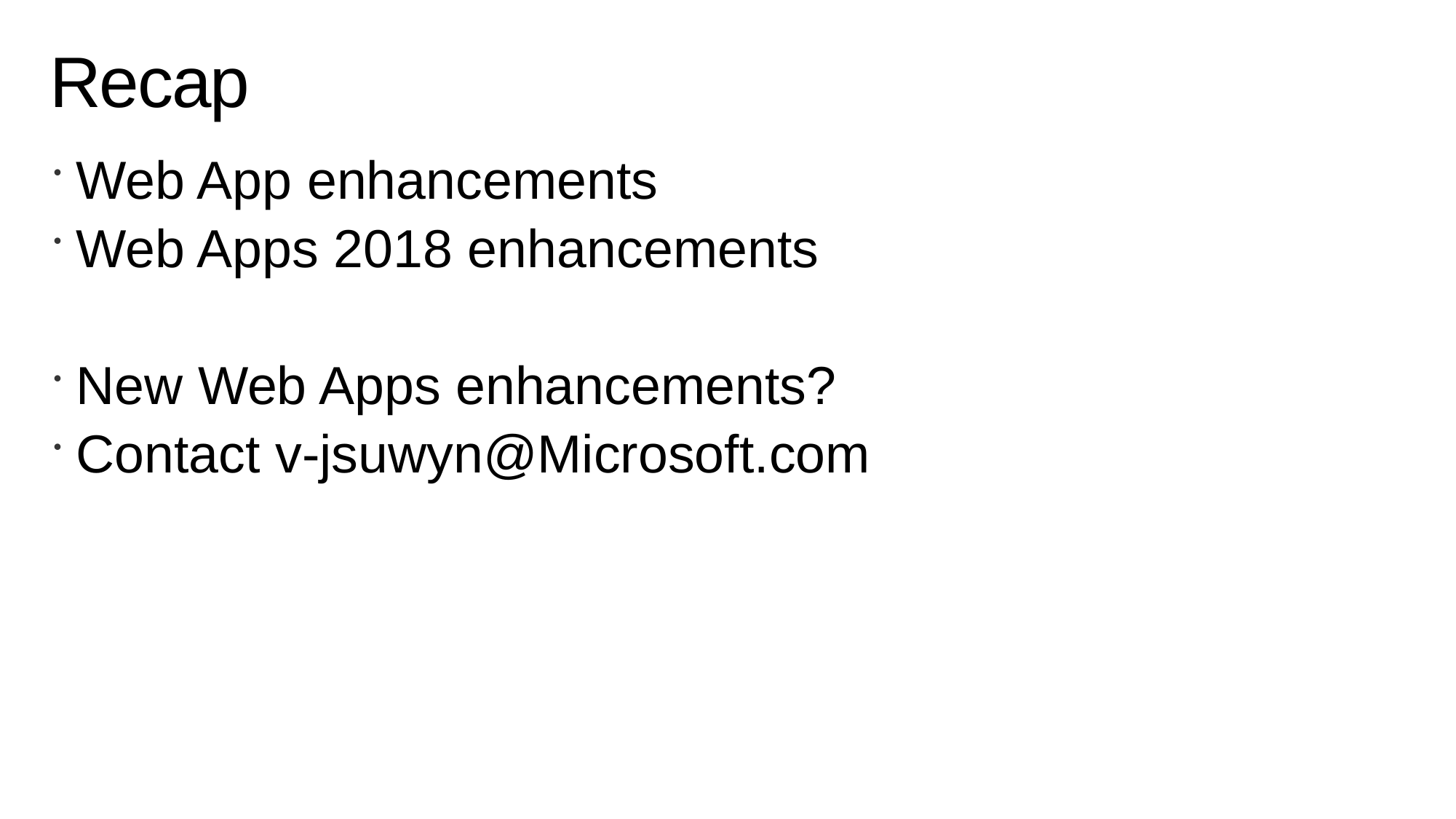

# Recap

Web App enhancements
Web Apps 2018 enhancements

New Web Apps enhancements?
Contact v-jsuwyn@Microsoft.com